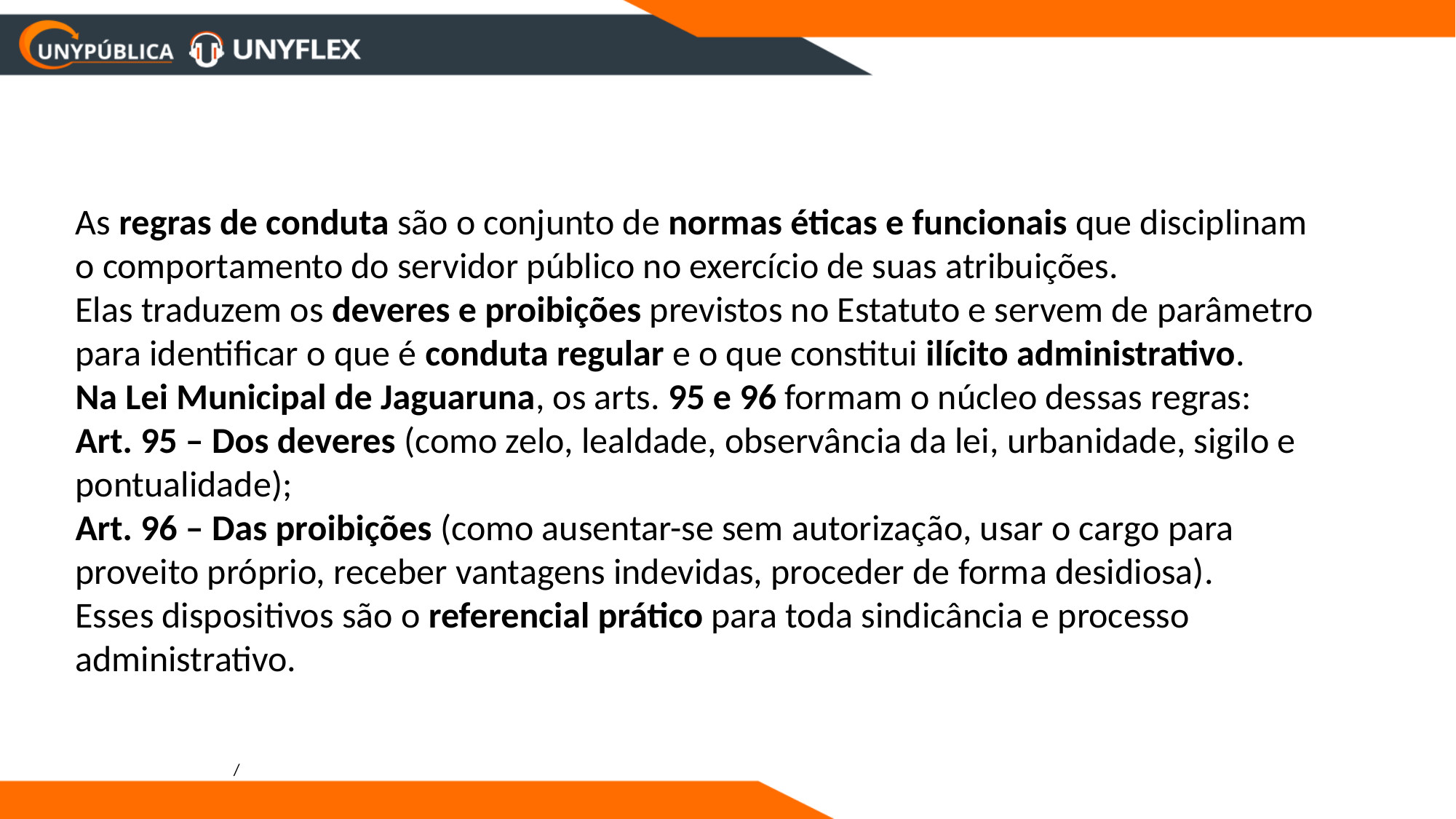

As regras de conduta são o conjunto de normas éticas e funcionais que disciplinam o comportamento do servidor público no exercício de suas atribuições.
Elas traduzem os deveres e proibições previstos no Estatuto e servem de parâmetro para identificar o que é conduta regular e o que constitui ilícito administrativo.
Na Lei Municipal de Jaguaruna, os arts. 95 e 96 formam o núcleo dessas regras:
Art. 95 – Dos deveres (como zelo, lealdade, observância da lei, urbanidade, sigilo e pontualidade);
Art. 96 – Das proibições (como ausentar-se sem autorização, usar o cargo para proveito próprio, receber vantagens indevidas, proceder de forma desidiosa).
Esses dispositivos são o referencial prático para toda sindicância e processo administrativo.

/